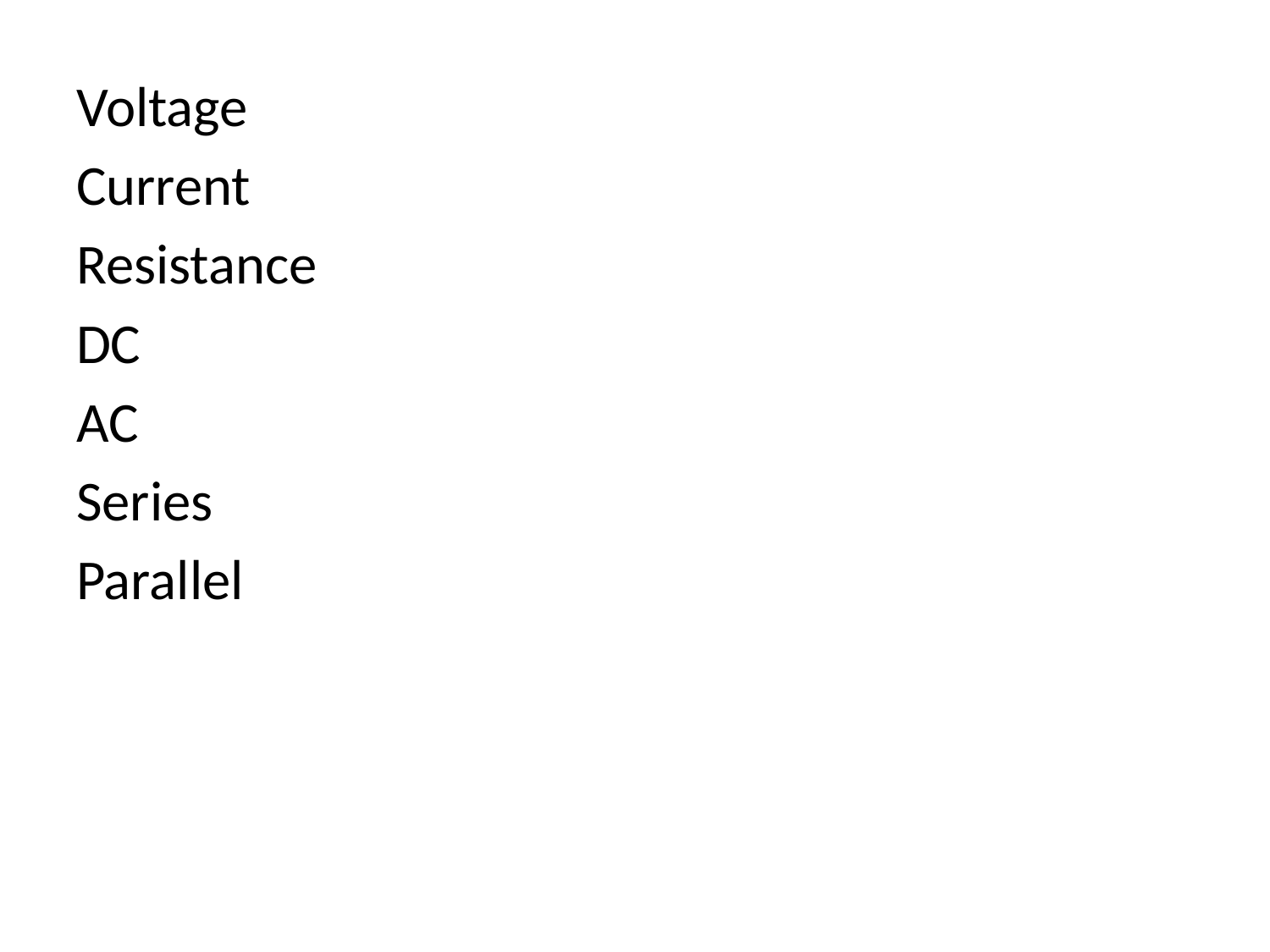

Voltage
Current
Resistance
DC
AC
Series
Parallel